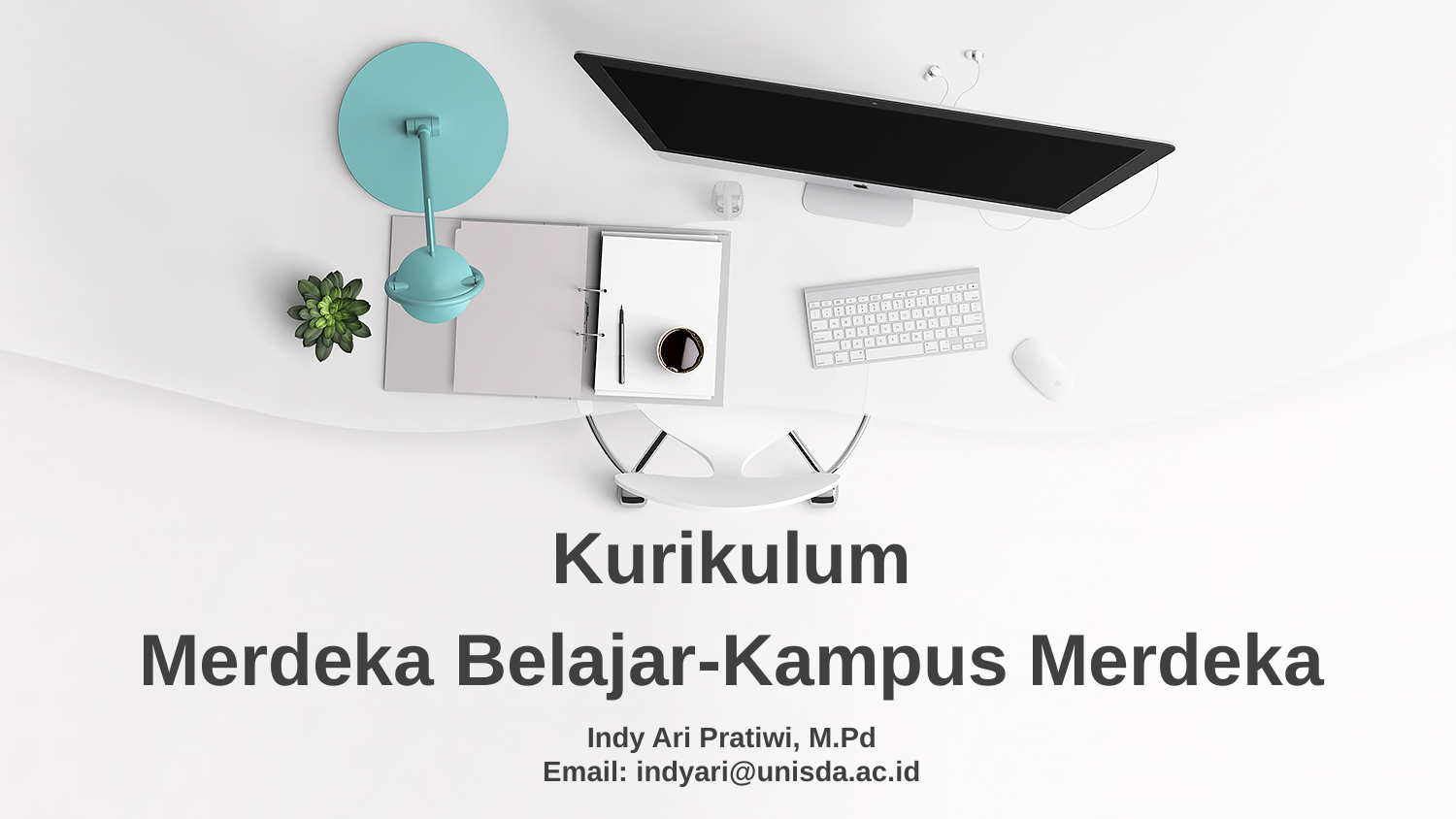

Kurikulum
Merdeka Belajar-Kampus Merdeka
Indy Ari Pratiwi, M.Pd
Email: indyari@unisda.ac.id